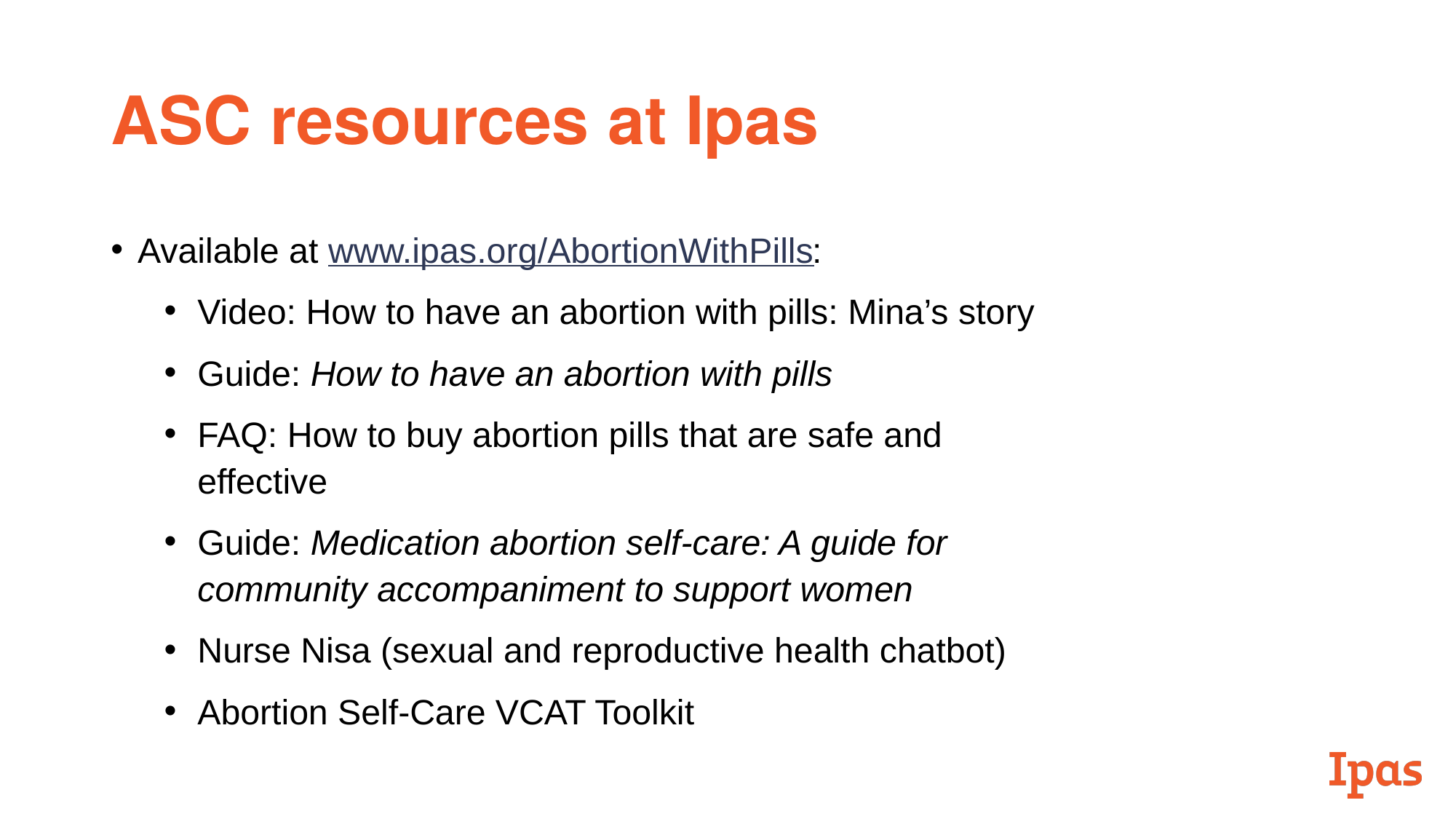

# ASC resources at Ipas
Available at www.ipas.org/AbortionWithPills:
Video: How to have an abortion with pills: Mina’s story
Guide: How to have an abortion with pills
FAQ: How to buy abortion pills that are safe and effective
Guide: Medication abortion self-care: A guide for community accompaniment to support women
Nurse Nisa (sexual and reproductive health chatbot)
Abortion Self-Care VCAT Toolkit